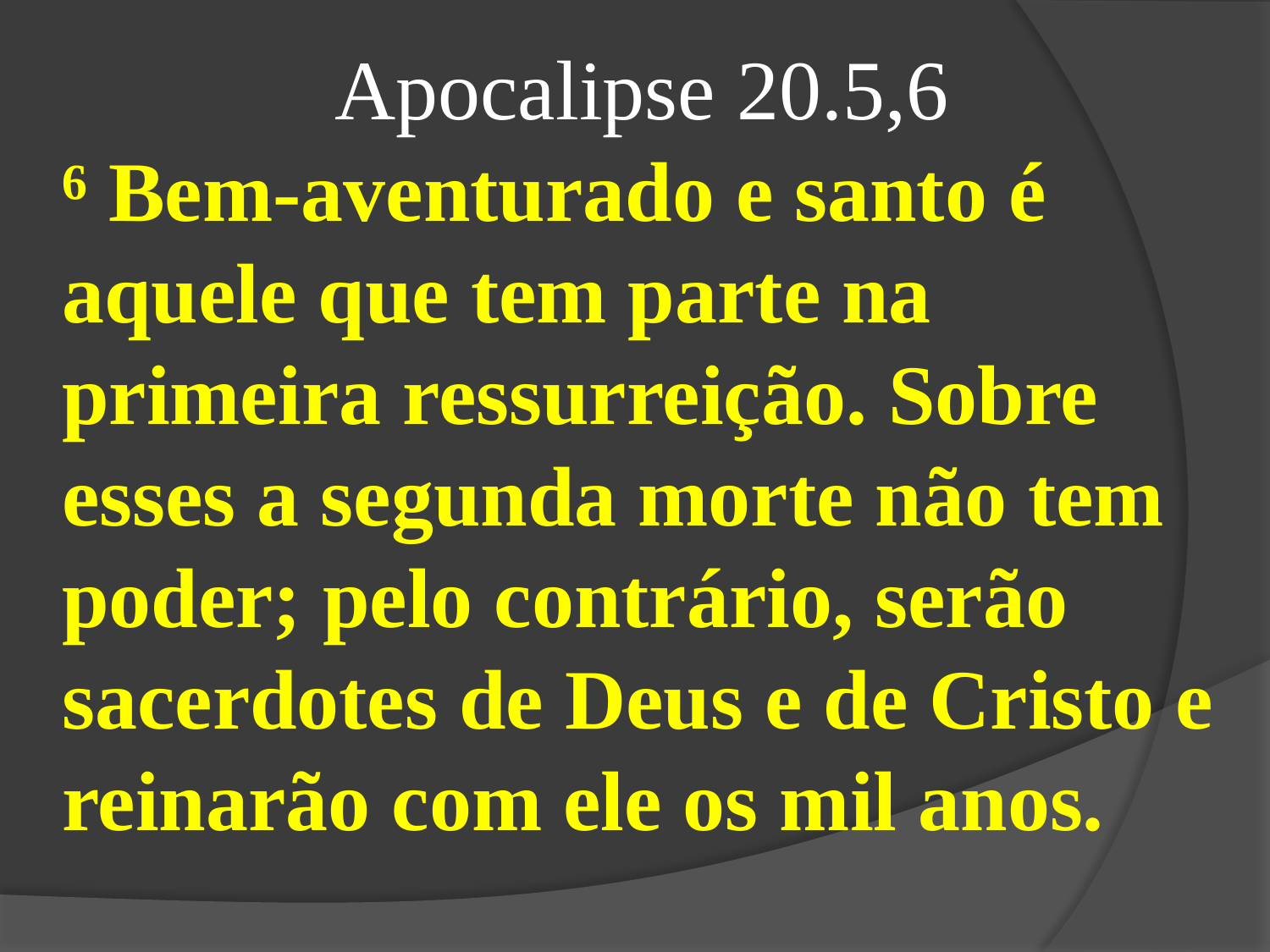

Apocalipse 20.5,6
⁶ Bem-aventurado e santo é aquele que tem parte na primeira ressurreição. Sobre esses a segunda morte não tem poder; pelo contrário, serão sacerdotes de Deus e de Cristo e reinarão com ele os mil anos.